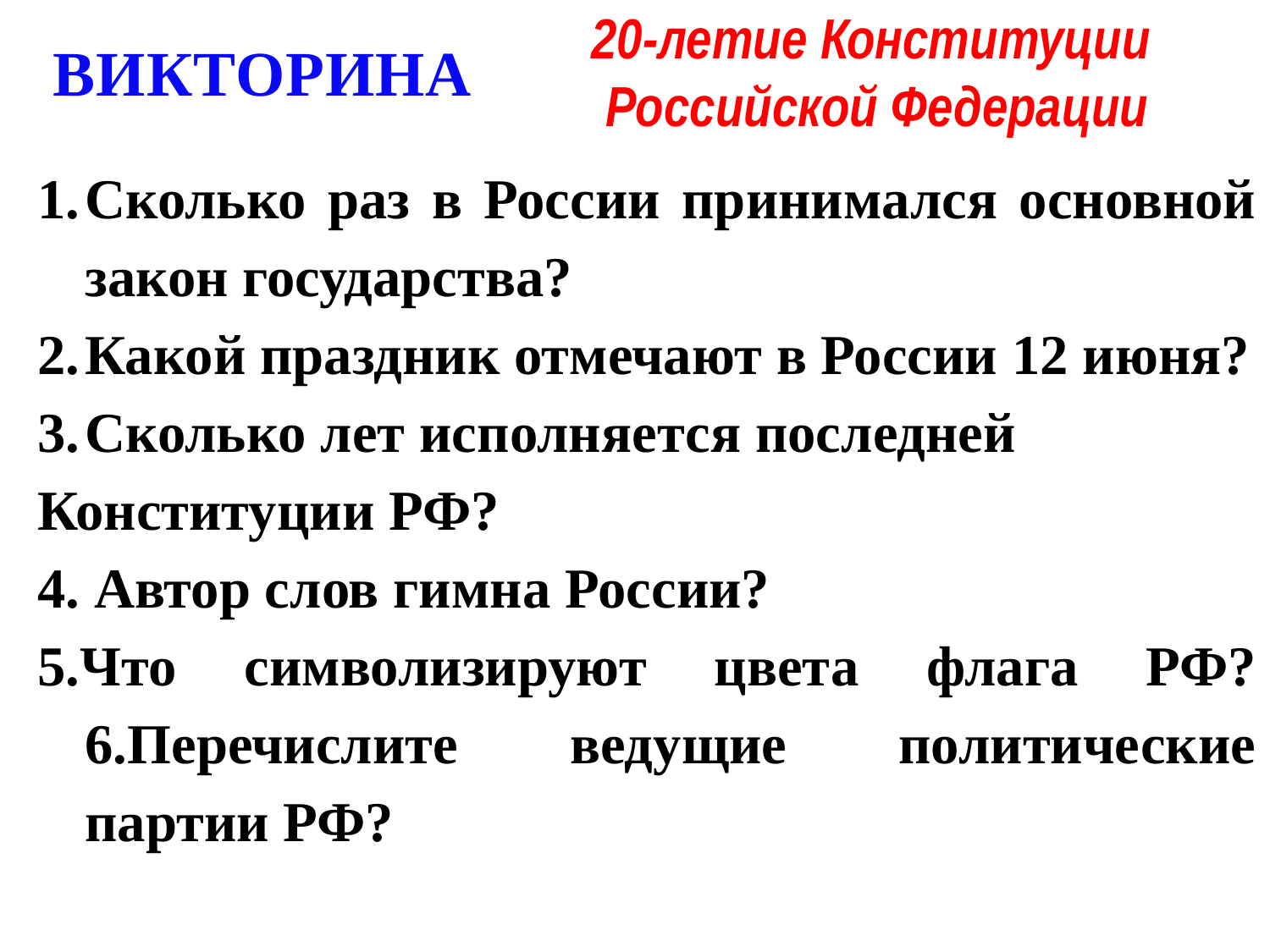

20-летие Конституции
Российской Федерации

ВИКТОРИНА
Сколько раз в России принимался основной закон государства?
Какой праздник отмечают в России 12 июня?
Сколько лет исполняется последней
Конституции РФ?
4. Автор слов гимна России?
5.Что символизируют цвета флага РФ? 6.Перечислите ведущие политические партии РФ?